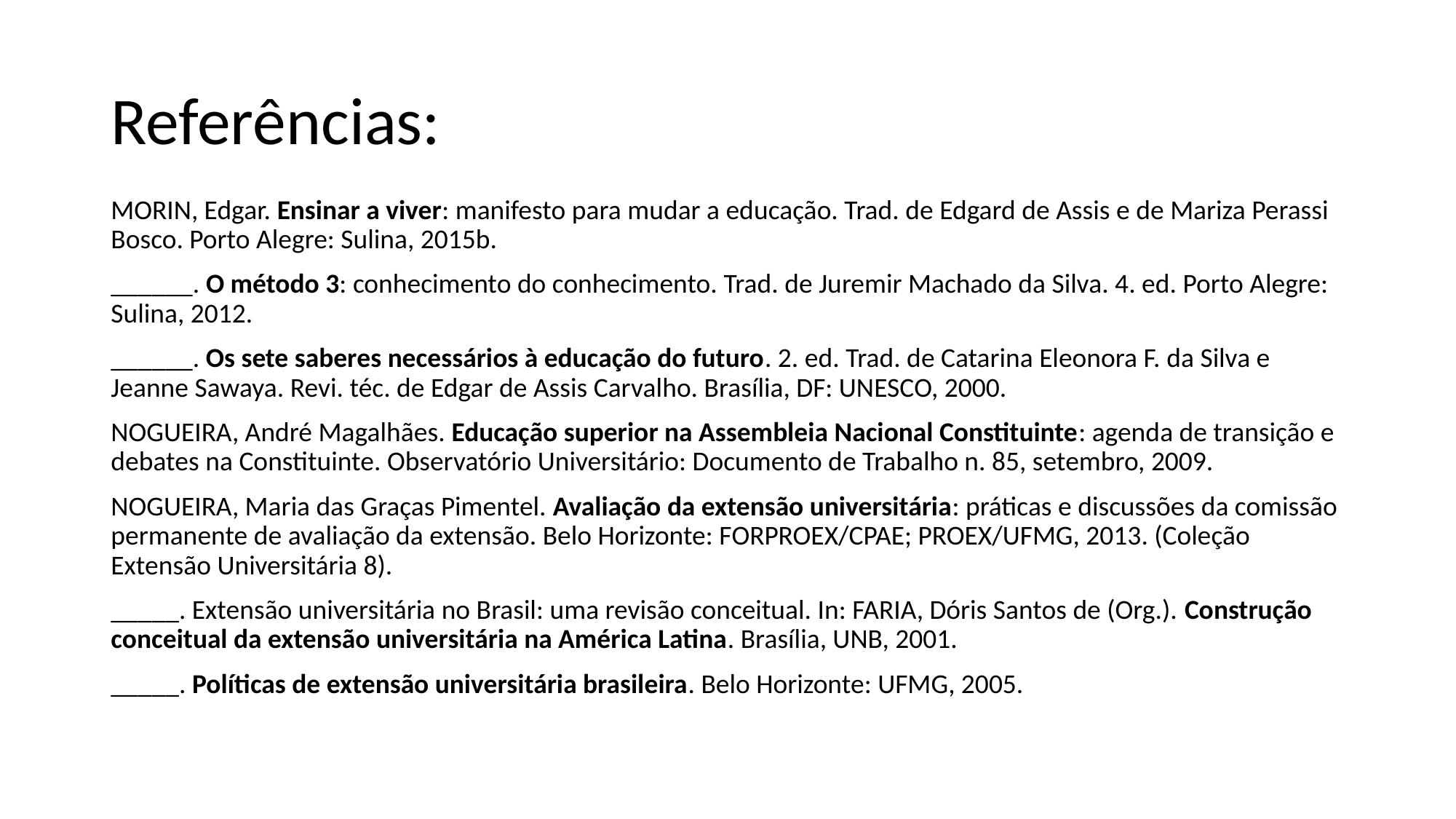

# Referências:
­­­­­­MORIN, Edgar. Ensinar a viver: manifesto para mudar a educação. Trad. de Edgard de Assis e de Mariza Perassi Bosco. Porto Alegre: Sulina, 2015b.
______. O método 3: conhecimento do conhecimento. Trad. de Juremir Machado da Silva. 4. ed. Porto Alegre: Sulina, 2012.
______. Os sete saberes necessários à educação do futuro. 2. ed. Trad. de Catarina Eleonora F. da Silva e Jeanne Sawaya. Revi. téc. de Edgar de Assis Carvalho. Brasília, DF: UNESCO, 2000.
NOGUEIRA, André Magalhães. Educação superior na Assembleia Nacional Constituinte: agenda de transição e debates na Constituinte. Observatório Universitário: Documento de Trabalho n. 85, setembro, 2009.
NOGUEIRA, Maria das Graças Pimentel. Avaliação da extensão universitária: práticas e discussões da comissão permanente de avaliação da extensão. Belo Horizonte: FORPROEX/CPAE; PROEX/UFMG, 2013. (Coleção Extensão Universitária 8).
_____. Extensão universitária no Brasil: uma revisão conceitual. In: FARIA, Dóris Santos de (Org.). Construção conceitual da extensão universitária na América Latina. Brasília, UNB, 2001.
_____. Políticas de extensão universitária brasileira. Belo Horizonte: UFMG, 2005.